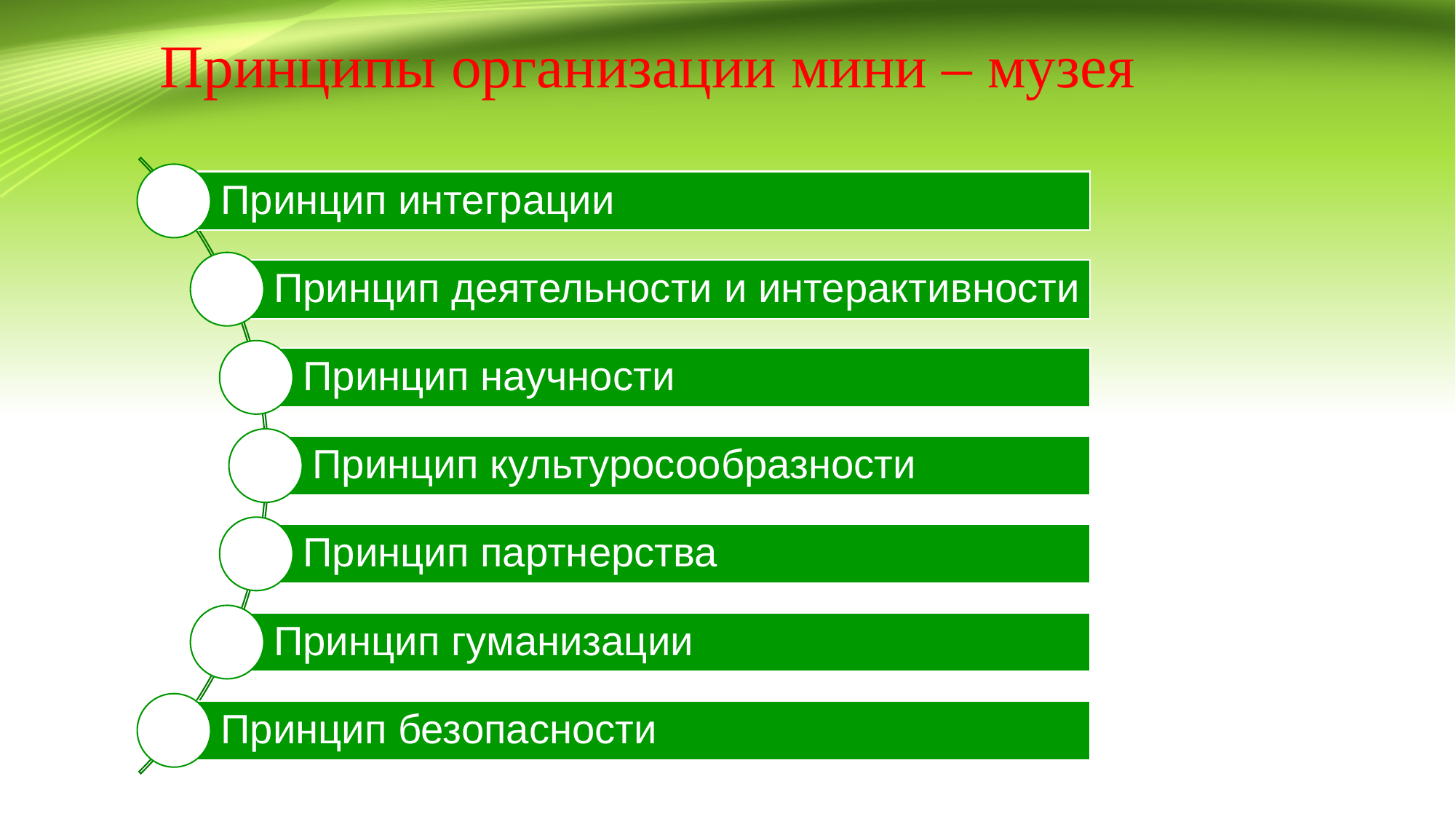

# Принципы организации мини – музея
Принцип интеграции
Принцип деятельности и интерактивности
Принцип научности
Принцип культуросообразности
Принцип партнерства
Принцип гуманизации
Принцип безопасности